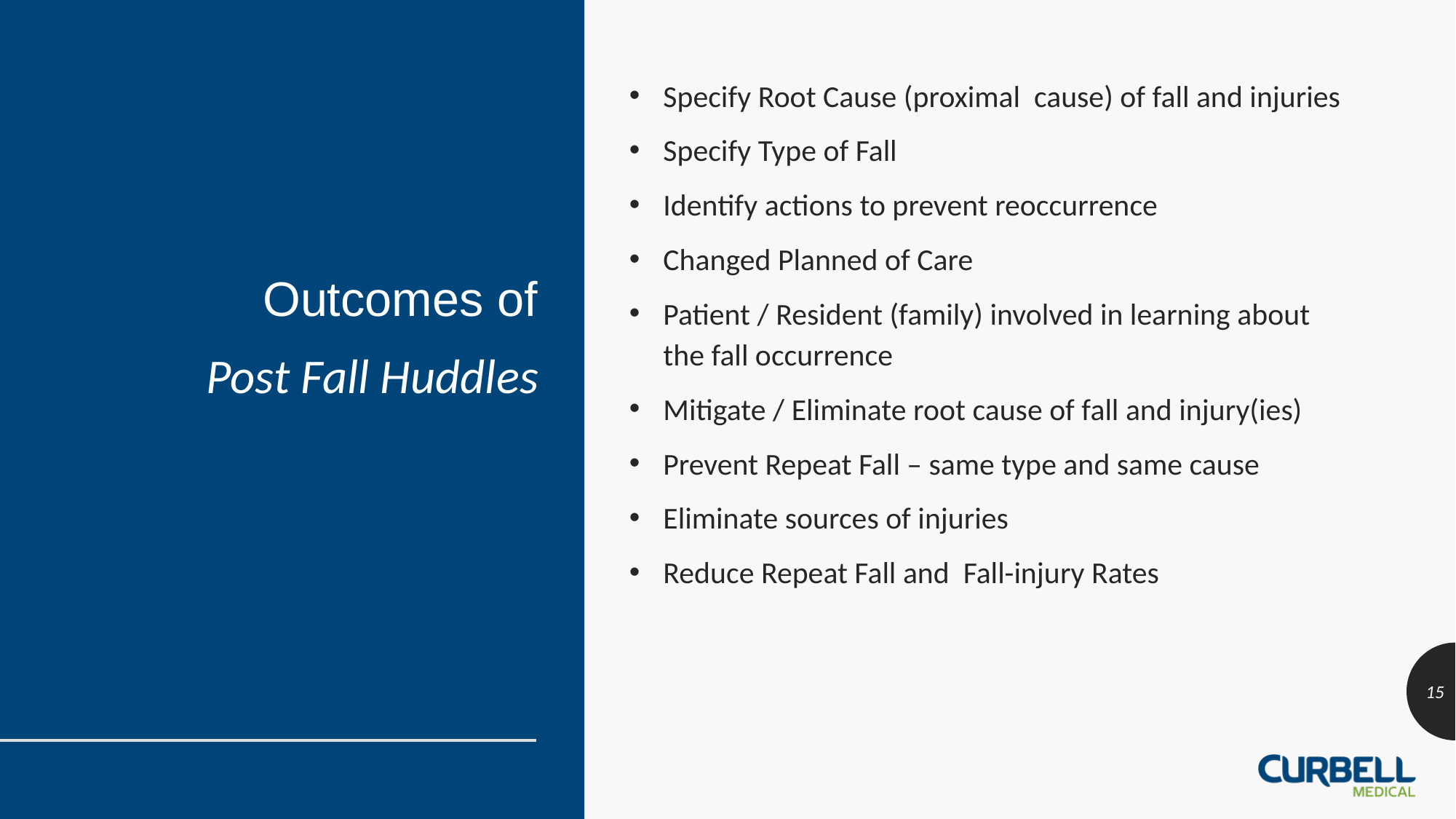

Outcomes of
Specify Root Cause (proximal  cause) of fall and injuries
Specify Type of Fall
Identify actions to prevent reoccurrence
Changed Planned of Care
Patient / Resident (family) involved in learning about the fall occurrence
Mitigate / Eliminate root cause of fall and injury(ies)
Prevent Repeat Fall – same type and same cause
Eliminate sources of injuries
Reduce Repeat Fall and  Fall-injury Rates

Post Fall Huddles
15